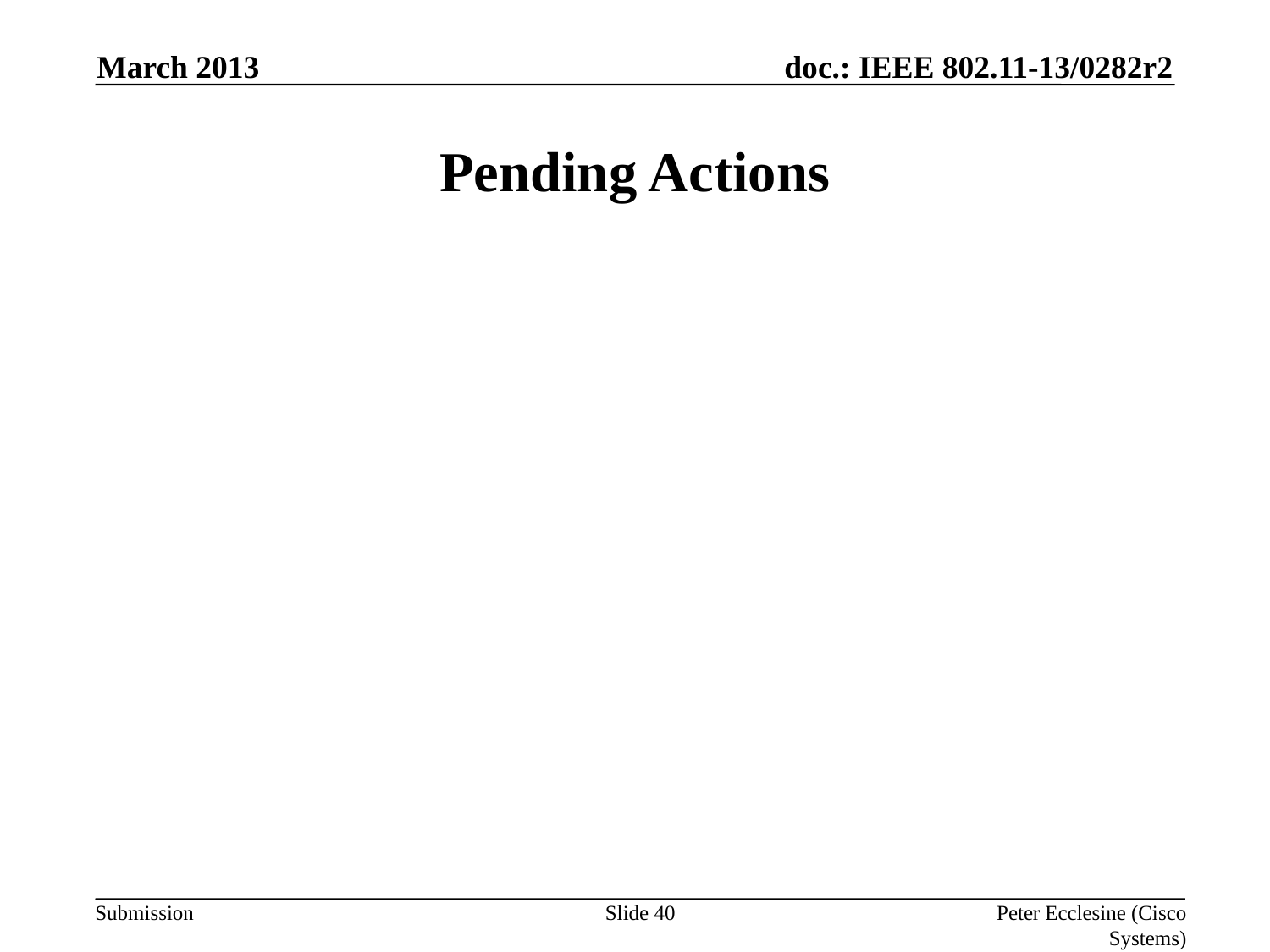

March 2013
# Pending Actions

Slide 40
Peter Ecclesine (Cisco Systems)